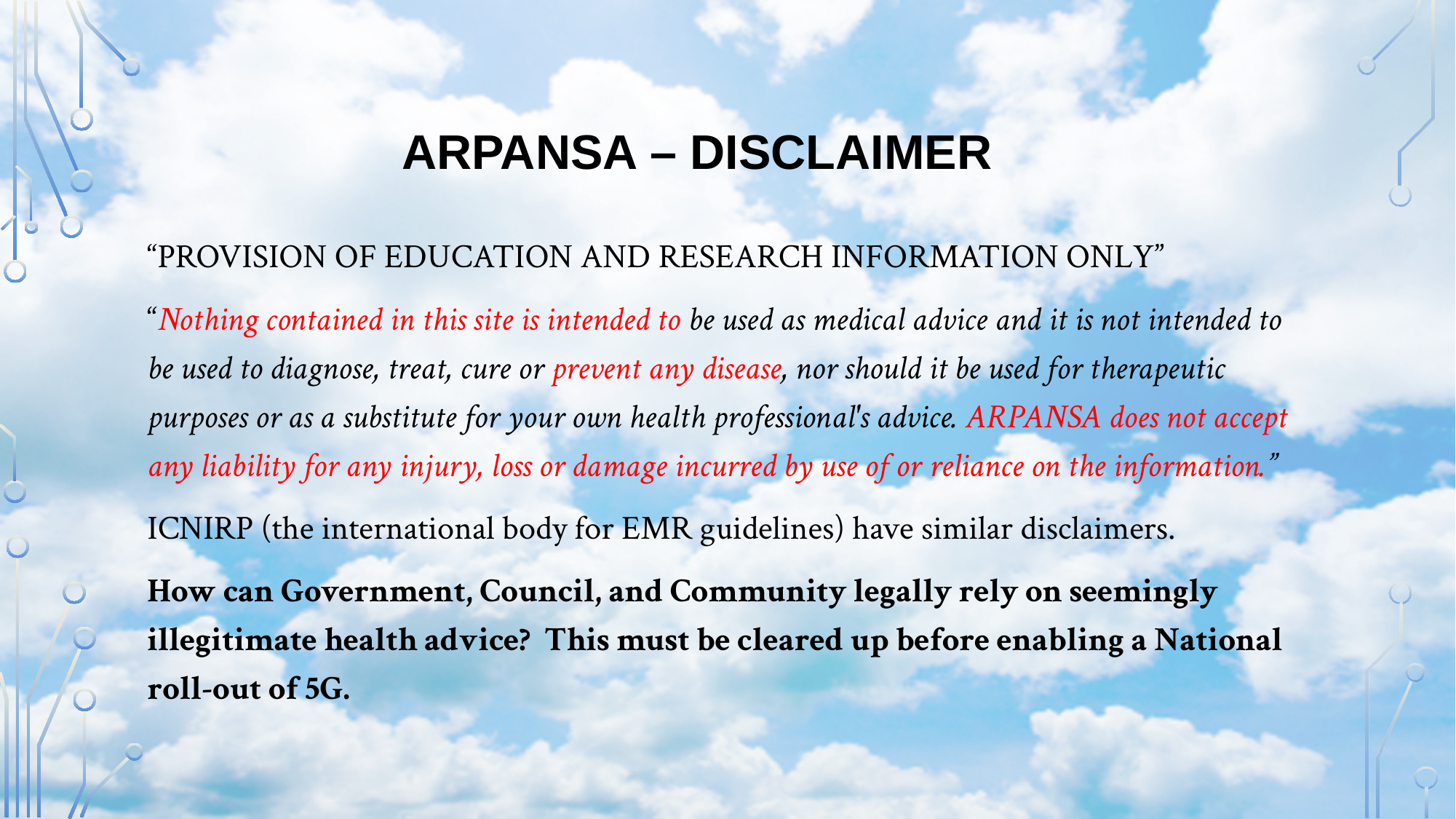

ARPANSA – DISCLAIMER

“PROVISION OF EDUCATION AND RESEARCH INFORMATION ONLY”
“Nothing contained in this site is intended to be used as medical advice and it is not intended to be used to diagnose, treat, cure or prevent any disease, nor should it be used for therapeutic purposes or as a substitute for your own health professional's advice. ARPANSA does not accept any liability for any injury, loss or damage incurred by use of or reliance on the information.”
ICNIRP (the international body for EMR guidelines) have similar disclaimers.
How can Government, Council, and Community legally rely on seemingly illegitimate health advice?  This must be cleared up before enabling a National roll-out of 5G.